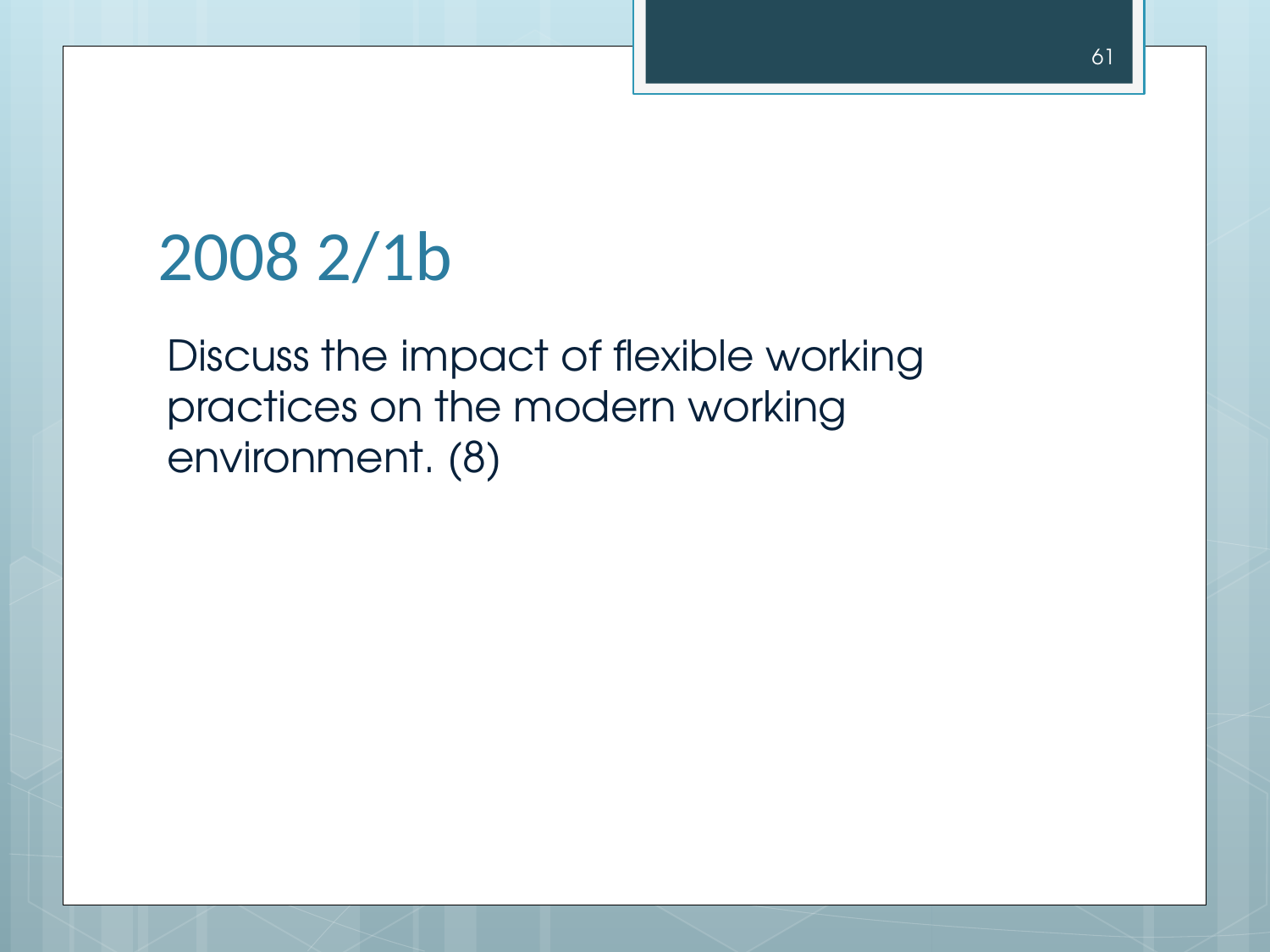

61
# 2008 2/1b
Discuss the impact of flexible working practices on the modern working environment. (8)